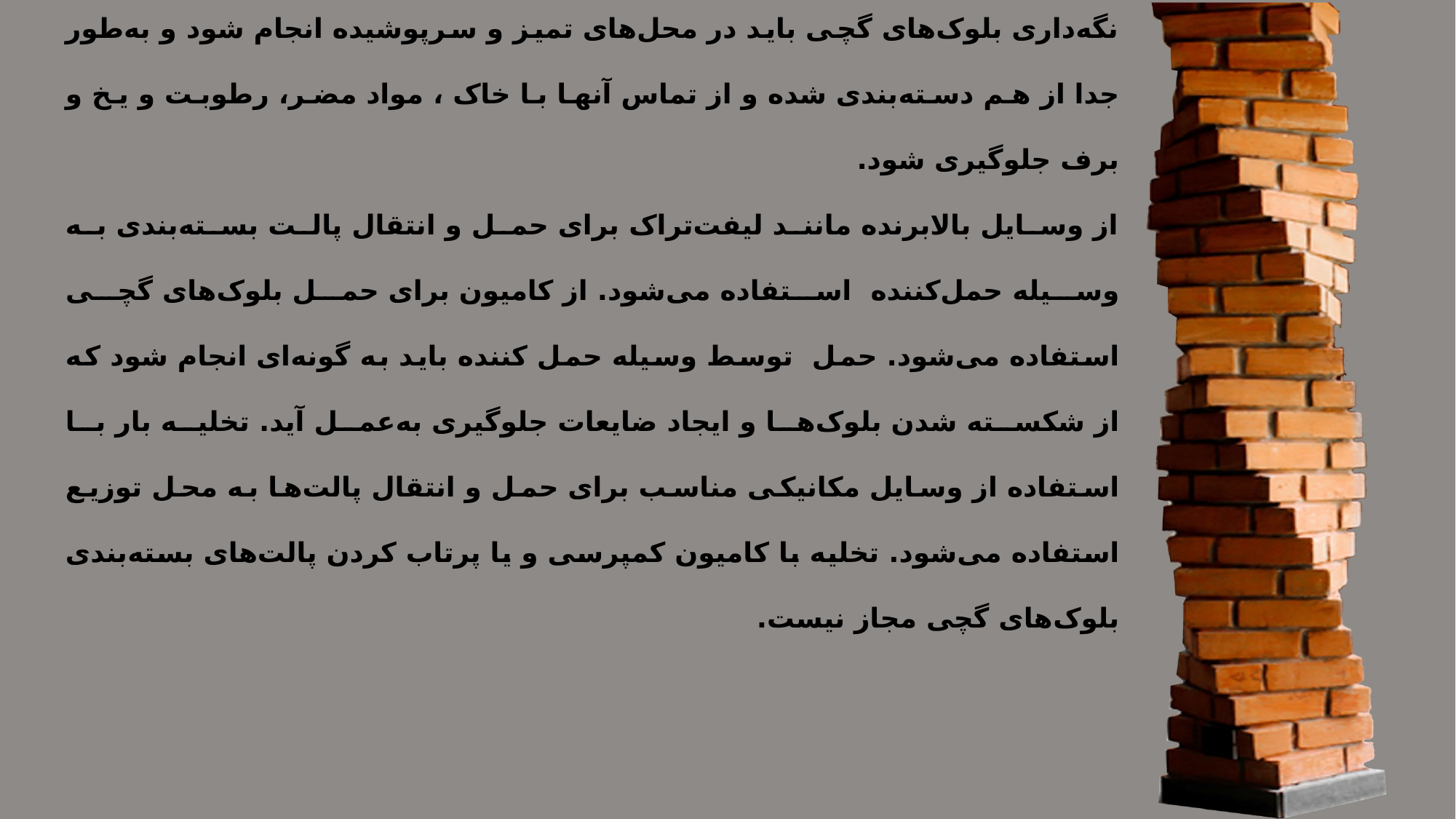

حمل و انبارش بلوک‌های گچی
نگه‌داری بلوک‌های گچی باید در محل‌های تمیز و سرپوشیده انجام شود و به‌طور جدا از هم دسته‌بندی شده و از تماس آنها با خاک ، مواد مضر، رطوبت و یخ و برف جلوگیری شود.
از وسایل بالابرنده مانند لیفت‌تراک برای حمل و انتقال پالت بسته‌بندی به وسیله حمل‌کننده  استفاده می‌شود. از کامیون برای حمل بلوک‌های گچی استفاده می‌شود. حمل  توسط وسیله حمل کننده باید به گونه‌ای انجام شود که از شکسته شدن بلوک‌ها و ایجاد ضایعات جلوگیری به‌عمل آید. تخلیه بار با استفاده از وسایل مکانیکی مناسب برای حمل و انتقال پالت‌ها به محل توزیع استفاده می‌شود. تخلیه با کامیون کمپرسی و یا پرتاب کردن پالت‌های بسته‌بندی بلوک‌های گچی مجاز نیست.